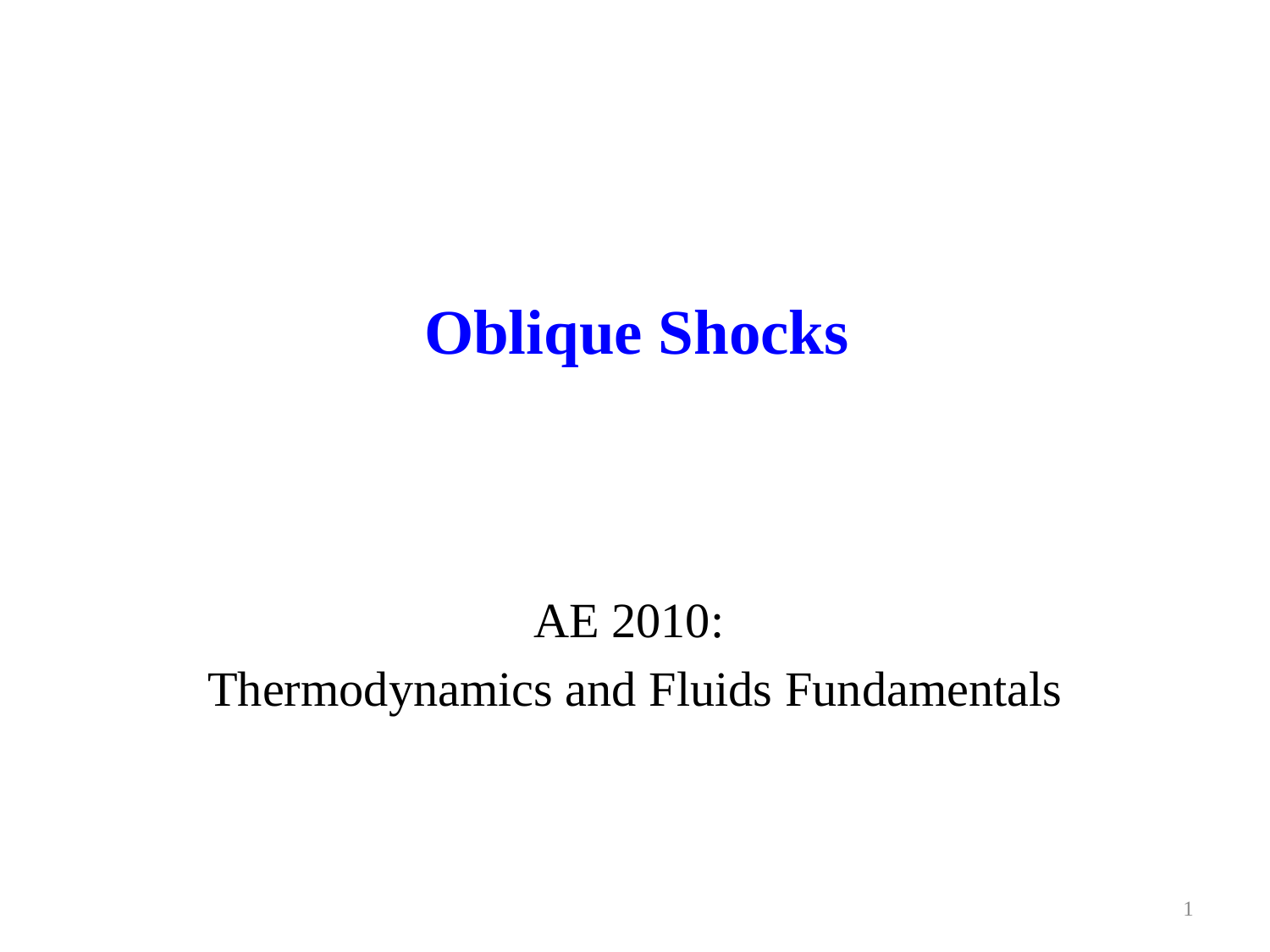

# Oblique Shocks
AE 2010:
Thermodynamics and Fluids Fundamentals
1